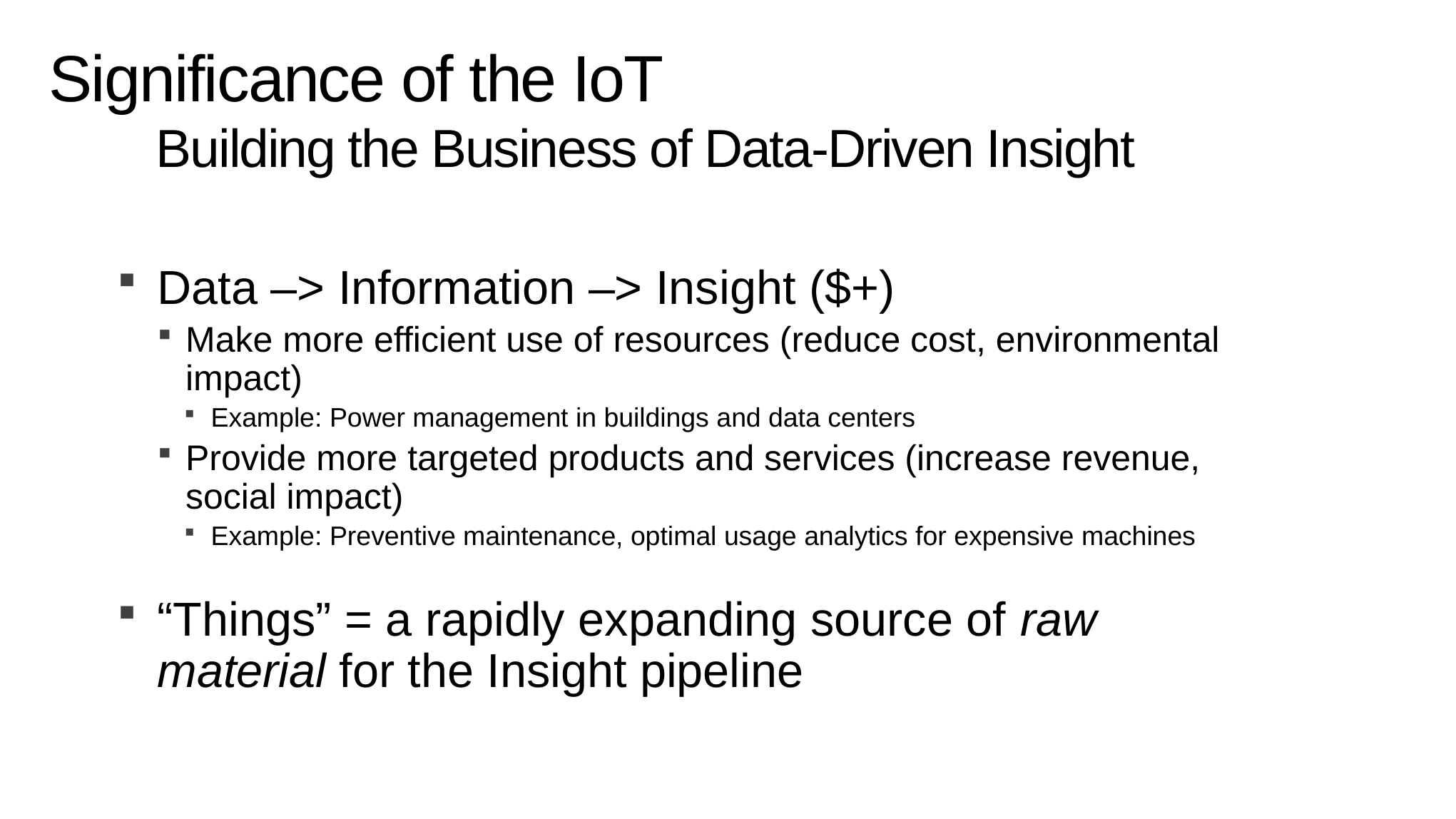

# Significance of the IoT Building the Business of Data-Driven Insight
Data –> Information –> Insight ($+)
Make more efficient use of resources (reduce cost, environmental impact)
Example: Power management in buildings and data centers
Provide more targeted products and services (increase revenue, social impact)
Example: Preventive maintenance, optimal usage analytics for expensive machines

“Things” = a rapidly expanding source of raw material for the Insight pipeline